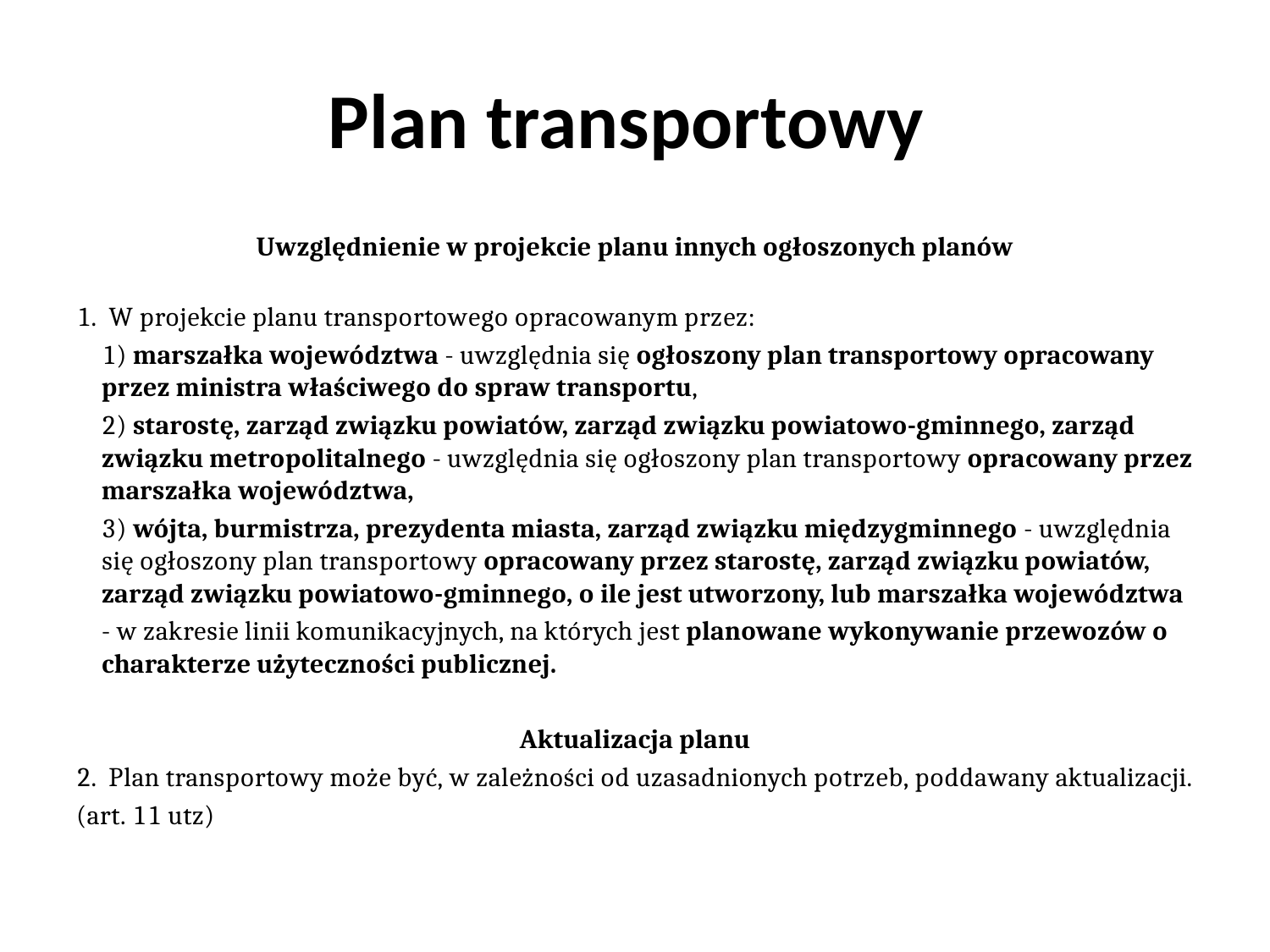

# Plan transportowy
Uwzględnienie w projekcie planu innych ogłoszonych planów

1.  W projekcie planu transportowego opracowanym przez:
1) marszałka województwa - uwzględnia się ogłoszony plan transportowy opracowany przez ministra właściwego do spraw transportu,
2) starostę, zarząd związku powiatów, zarząd związku powiatowo-gminnego, zarząd związku metropolitalnego - uwzględnia się ogłoszony plan transportowy opracowany przez marszałka województwa,
3) wójta, burmistrza, prezydenta miasta, zarząd związku międzygminnego - uwzględnia się ogłoszony plan transportowy opracowany przez starostę, zarząd związku powiatów, zarząd związku powiatowo-gminnego, o ile jest utworzony, lub marszałka województwa
- w zakresie linii komunikacyjnych, na których jest planowane wykonywanie przewozów o charakterze użyteczności publicznej.

Aktualizacja planu
2.  Plan transportowy może być, w zależności od uzasadnionych potrzeb, poddawany aktualizacji.
(art. 11 utz)